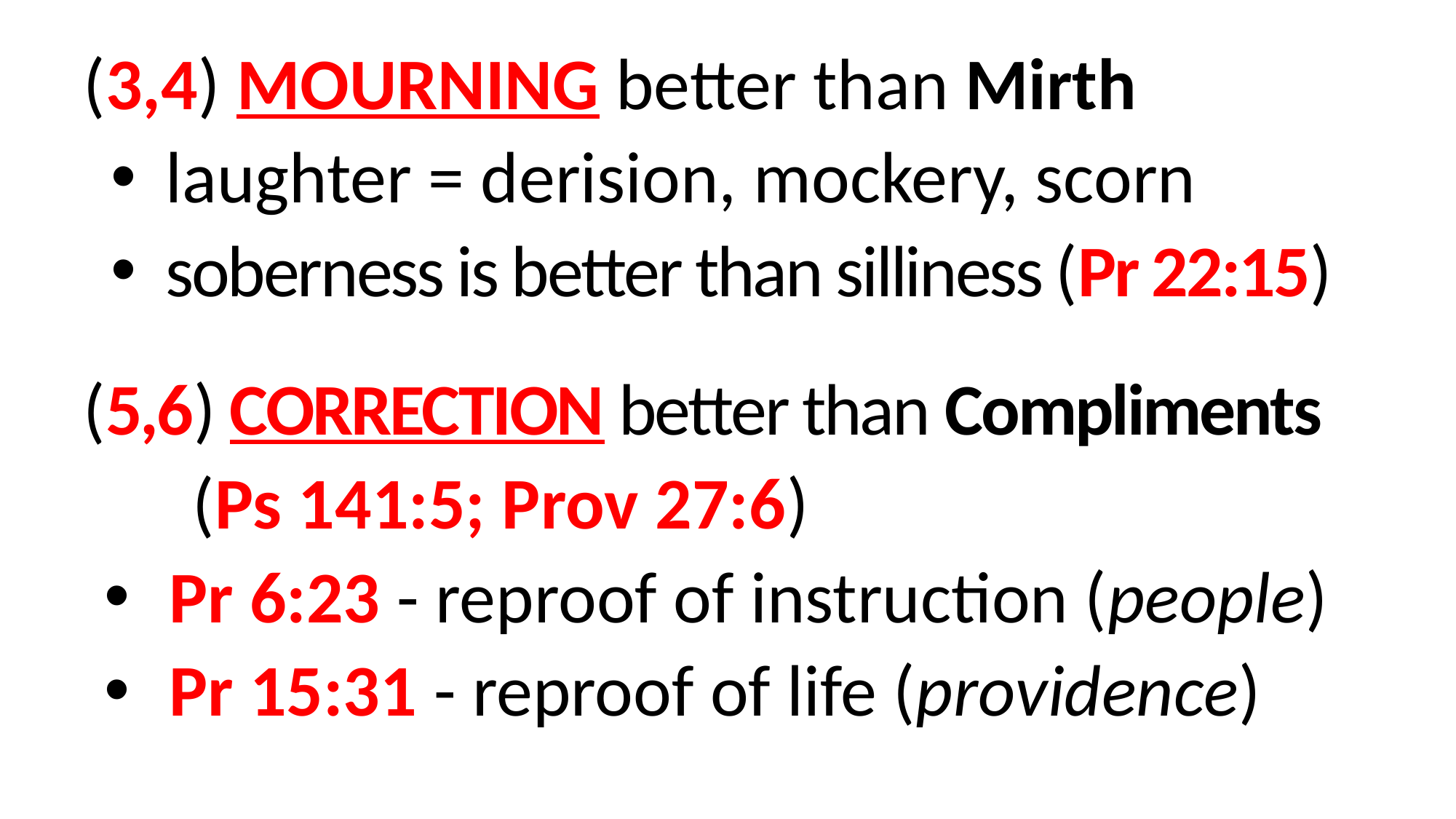

(3,4) MOURNING better than Mirth
laughter = derision, mockery, scorn
soberness is better than silliness (Pr 22:15)

(5,6) CORRECTION better than Compliments
	(Ps 141:5; Prov 27:6)
 Pr 6:23 - reproof of instruction (people)
 Pr 15:31 - reproof of life (providence)